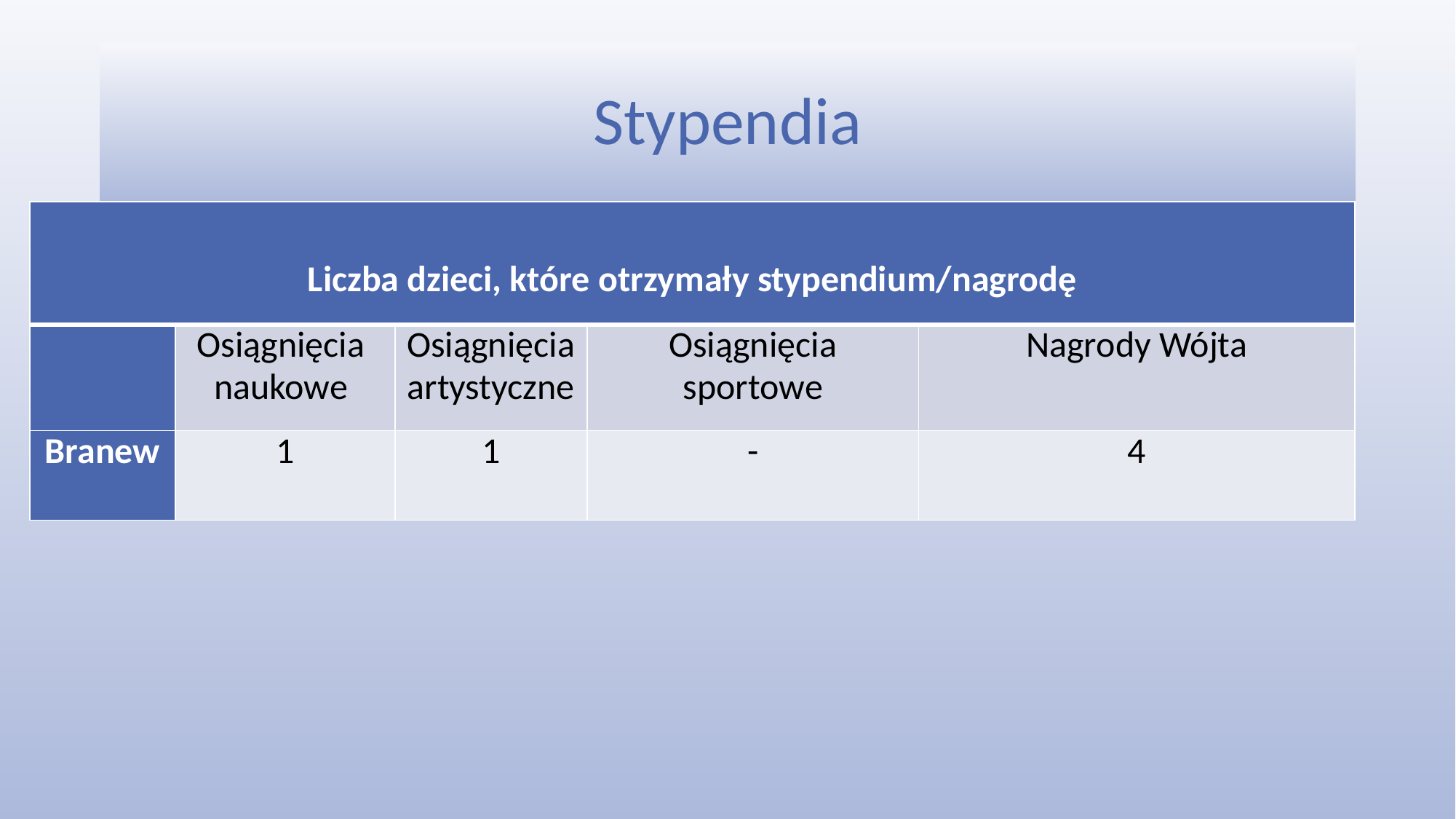

# Stypendia
| Liczba dzieci, które otrzymały stypendium/nagrodę |  |  |  |  |
| --- | --- | --- | --- | --- |
|  | Osiągnięcia naukowe | Osiągnięcia artystyczne | Osiągnięcia sportowe | Nagrody Wójta |
| Branew | 1 | 1 | - | 4 |